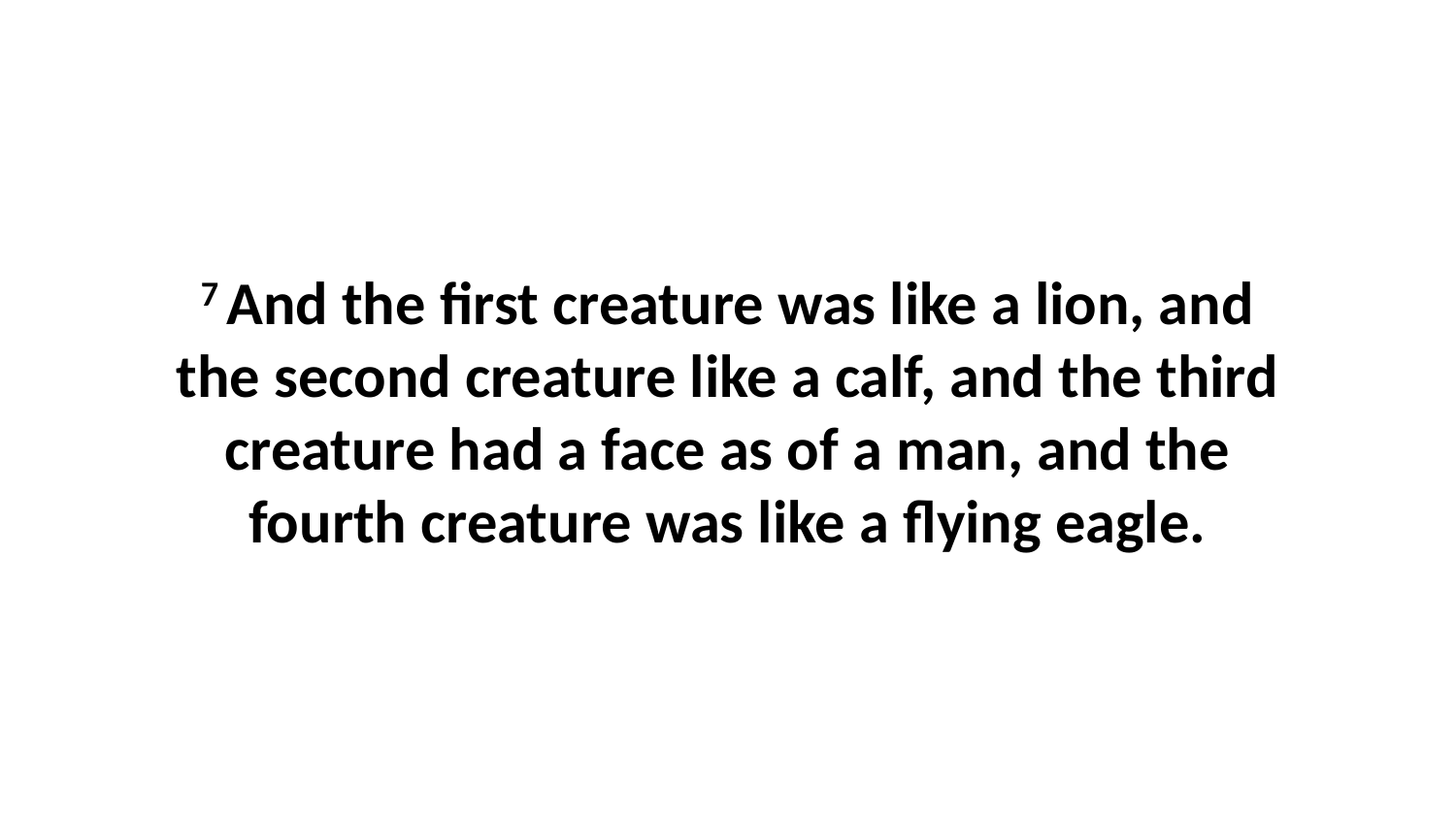

7 And the first creature was like a lion, and the second creature like a calf, and the third creature had a face as of a man, and the fourth creature was like a flying eagle.